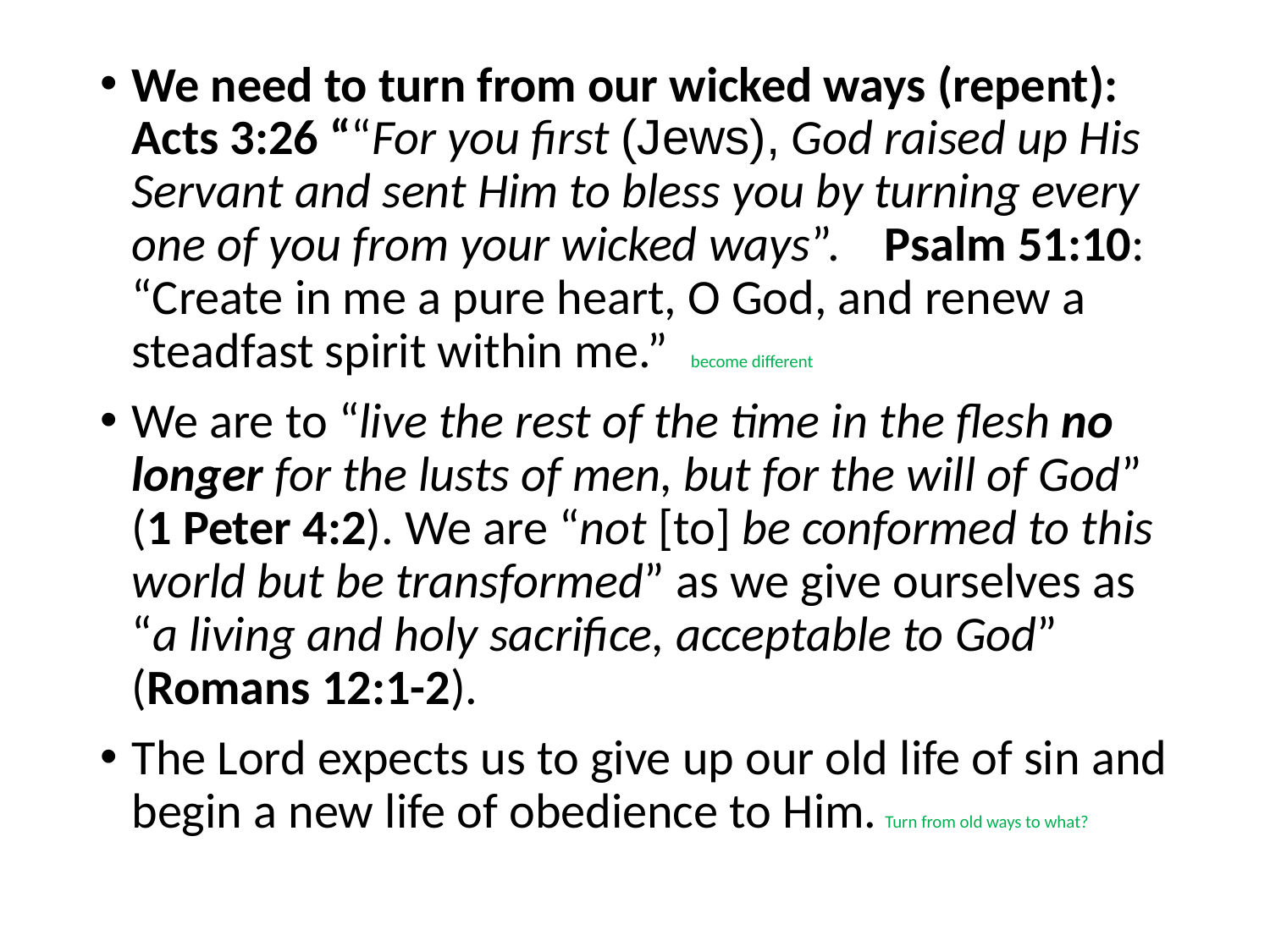

#
We need to turn from our wicked ways (repent):   Acts 3:26 ““For you first (Jews), God raised up His Servant and sent Him to bless you by turning every one of you from your wicked ways”.    Psalm 51:10: “Create in me a pure heart, O God, and renew a steadfast spirit within me.”  become different
We are to “live the rest of the time in the flesh no longer for the lusts of men, but for the will of God” (1 Peter 4:2). We are “not [to] be conformed to this world but be transformed” as we give ourselves as “a living and holy sacrifice, acceptable to God” (Romans 12:1-2).
The Lord expects us to give up our old life of sin and begin a new life of obedience to Him.  Turn from old ways to what?